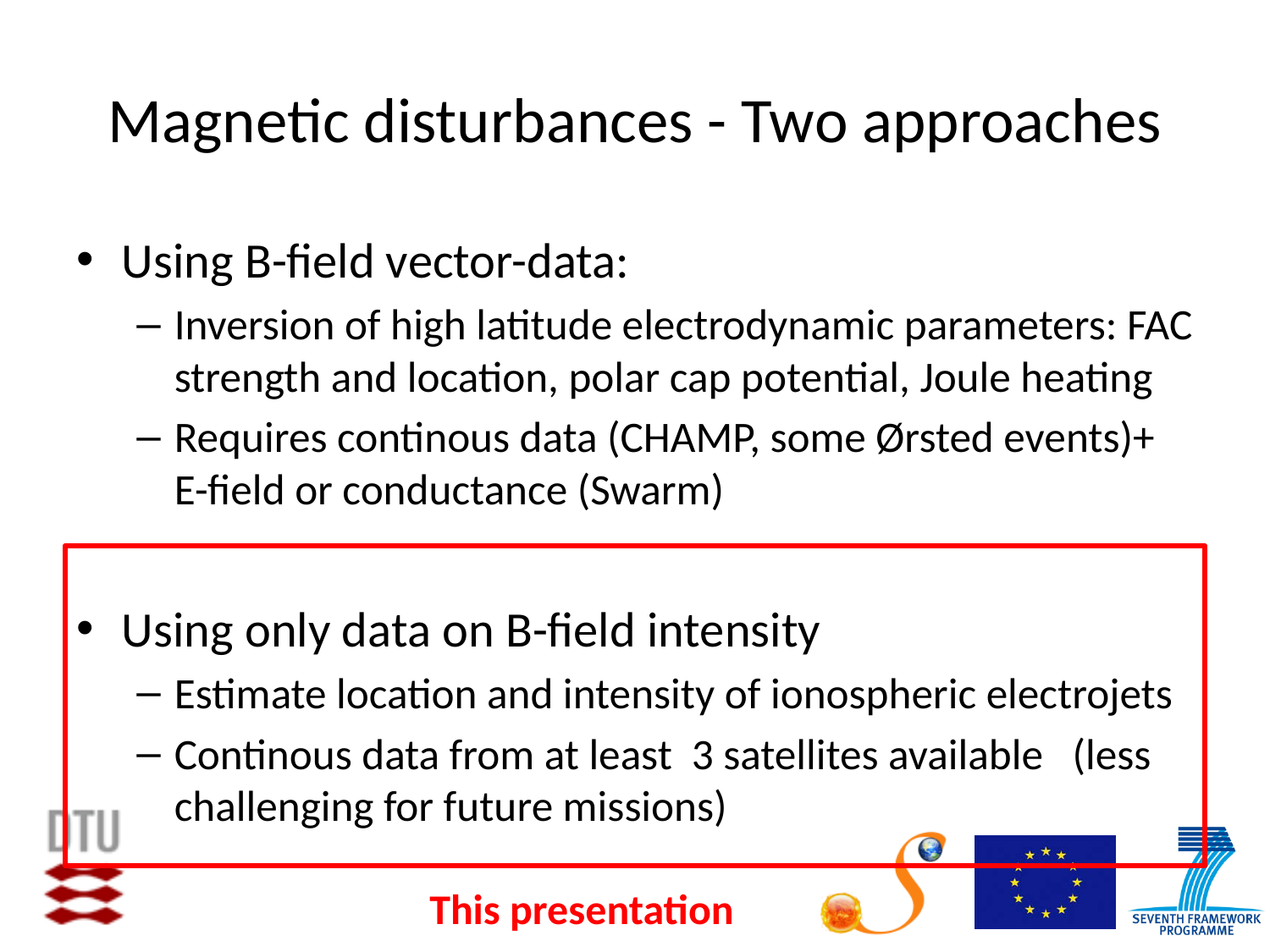

# Magnetic disturbances - Two approaches
Using B-field vector-data:
Inversion of high latitude electrodynamic parameters: FAC strength and location, polar cap potential, Joule heating
Requires continous data (CHAMP, some Ørsted events)+ E-field or conductance (Swarm)

Using only data on B-field intensity
Estimate location and intensity of ionospheric electrojets
Continous data from at least  3 satellites available   (less challenging for future missions)

This presentation